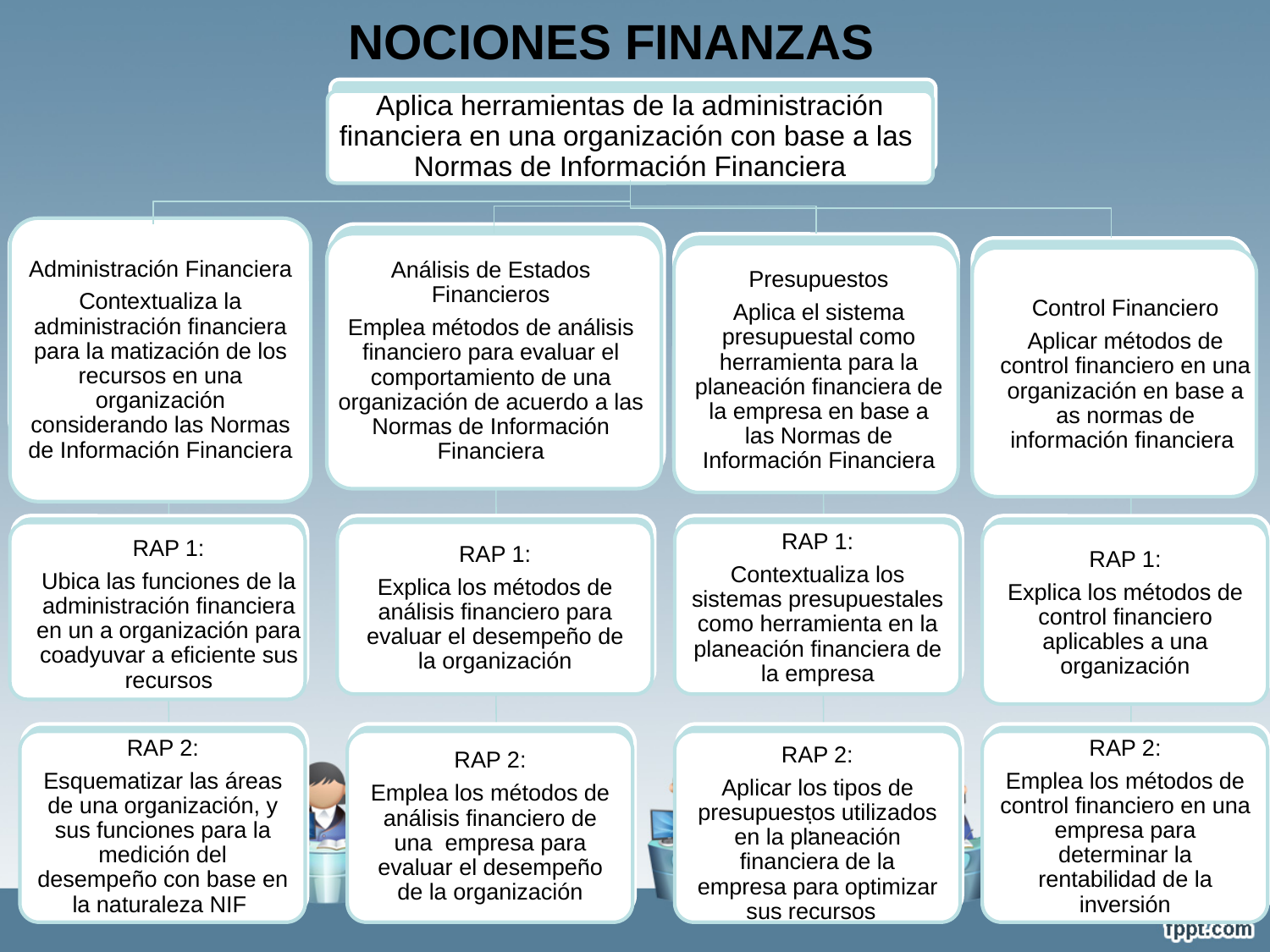

# NOCIONES FINANZAS

Aplica herramientas de la administración financiera en una organización con base a las  Normas de Información Financiera

Administración Financiera
Contextualiza la administración financiera para la matización de los recursos en una organización considerando las Normas de Información Financiera

Análisis de Estados Financieros
Emplea métodos de análisis financiero para evaluar el comportamiento de una organización de acuerdo a las Normas de Información Financiera

Control Financiero
Aplicar métodos de control financiero en una organización en base a as normas de información financiera

Presupuestos
Aplica el sistema presupuestal como herramienta para la planeación financiera de la empresa en base a las Normas de Información Financiera

RAP 1:
Ubica las funciones de la administración financiera en un a organización para coadyuvar a eficiente sus recursos

RAP 1:
Explica los métodos de análisis financiero para evaluar el desempeño de la organización

RAP 1:
Contextualiza los sistemas presupuestales como herramienta en la planeación financiera de la empresa

RAP 1:
Explica los métodos de control financiero aplicables a una organización

RAP 2:
Esquematizar las áreas de una organización, y sus funciones para la medición del desempeño con base en la naturaleza NIF

RAP 2:
Emplea los métodos de análisis financiero de una  empresa para evaluar el desempeño de la organización

RAP 2:
Aplicar los tipos de presupuestos utilizados en la planeación financiera de la empresa para optimizar sus recursos
:

RAP 2:
Emplea los métodos de control financiero en una empresa para determinar la rentabilidad de la inversión